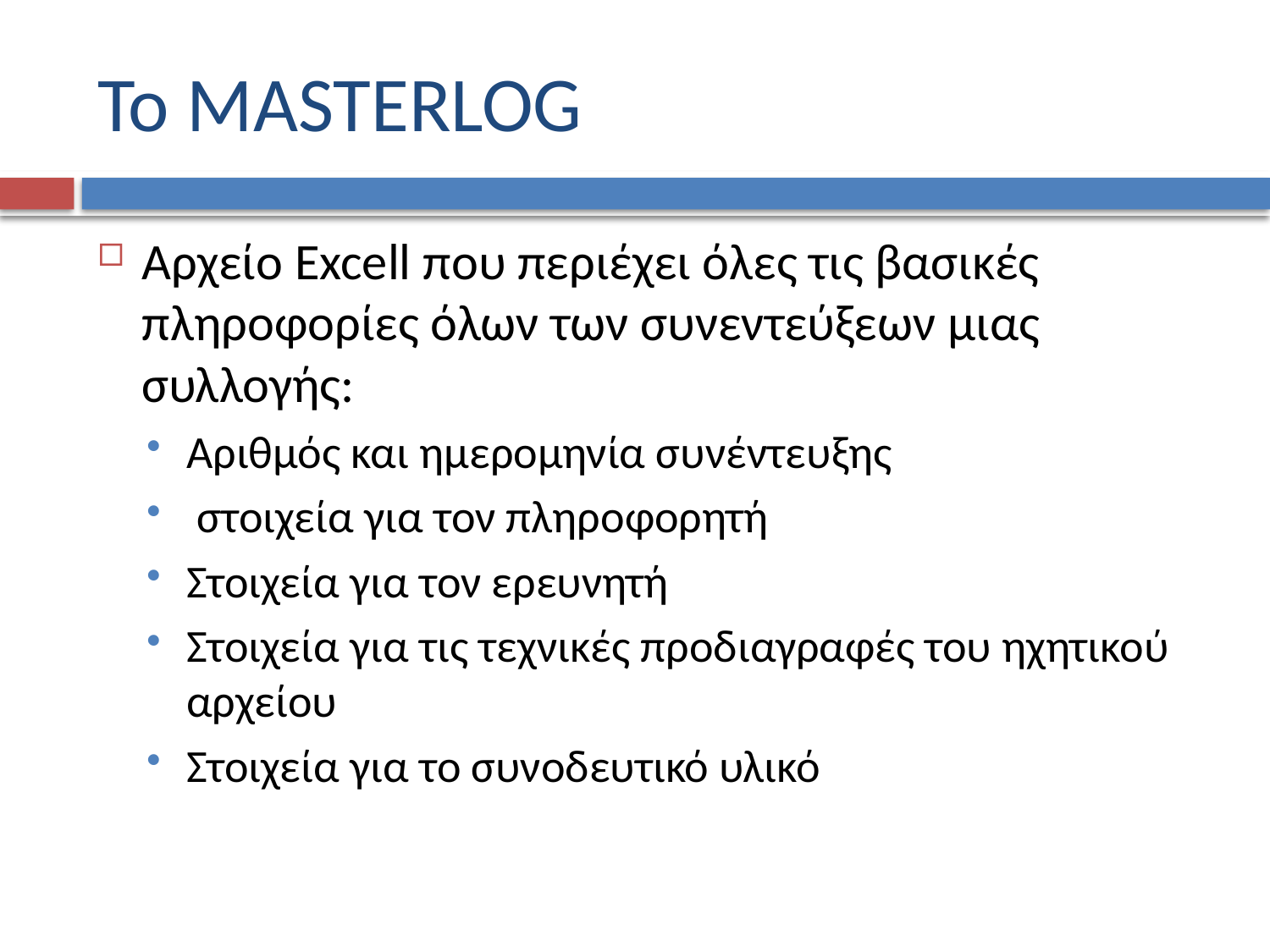

# To MASTERLOG
Αρχείο Excell που περιέχει όλες τις βασικές πληροφορίες όλων των συνεντεύξεων μιας συλλογής:
Αριθμός και ημερομηνία συνέντευξης
 στοιχεία για τον πληροφορητή
Στοιχεία για τον ερευνητή
Στοιχεία για τις τεχνικές προδιαγραφές του ηχητικού αρχείου
Στοιχεία για το συνοδευτικό υλικό